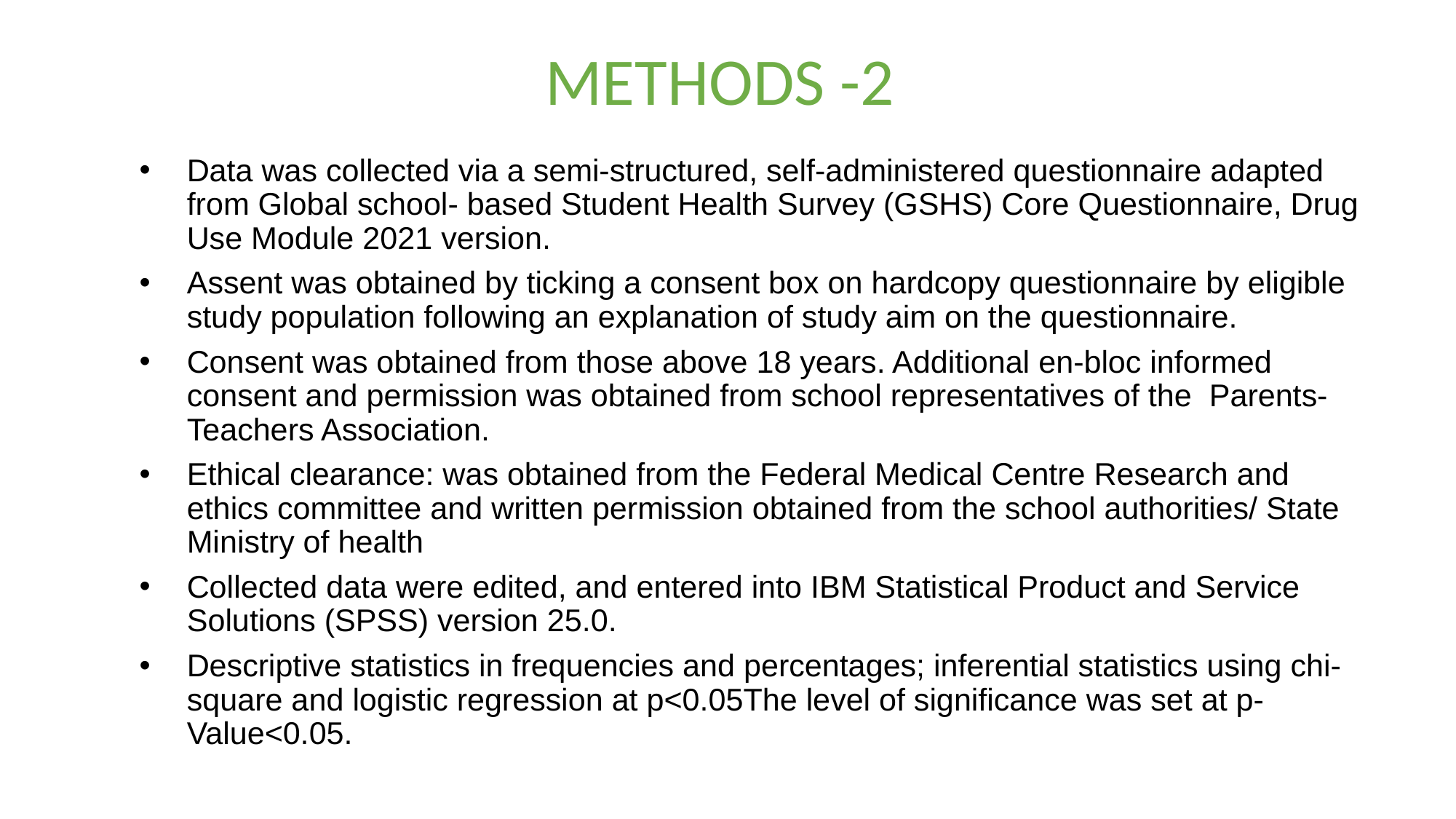

# METHODS -2
Data was collected via a semi-structured, self-administered questionnaire adapted from Global school- based Student Health Survey (GSHS) Core Questionnaire, Drug Use Module 2021 version.
Assent was obtained by ticking a consent box on hardcopy questionnaire by eligible study population following an explanation of study aim on the questionnaire.
Consent was obtained from those above 18 years. Additional en-bloc informed consent and permission was obtained from school representatives of the  Parents-Teachers Association.
Ethical clearance: was obtained from the Federal Medical Centre Research and ethics committee and written permission obtained from the school authorities/ State Ministry of health
Collected data were edited, and entered into IBM Statistical Product and Service Solutions (SPSS) version 25.0.
Descriptive statistics in frequencies and percentages; inferential statistics using chi-square and logistic regression at p<0.05The level of significance was set at p-Value<0.05.